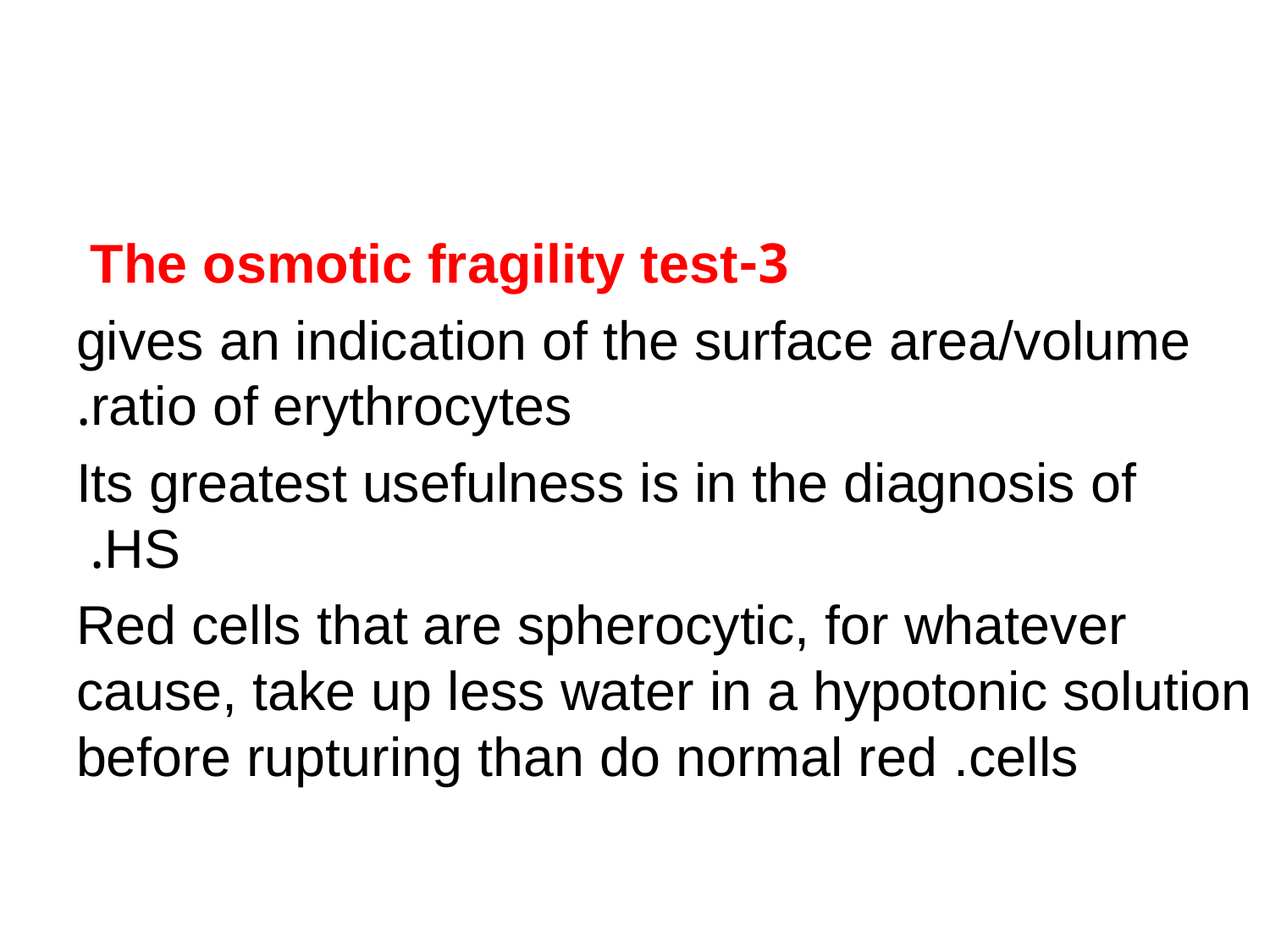

#
3-The osmotic fragility test
gives an indication of the surface area/volume ratio of erythrocytes.
 Its greatest usefulness is in the diagnosis of HS.
 Red cells that are spherocytic, for whatever cause, take up less water in a hypotonic solution before rupturing than do normal red .cells